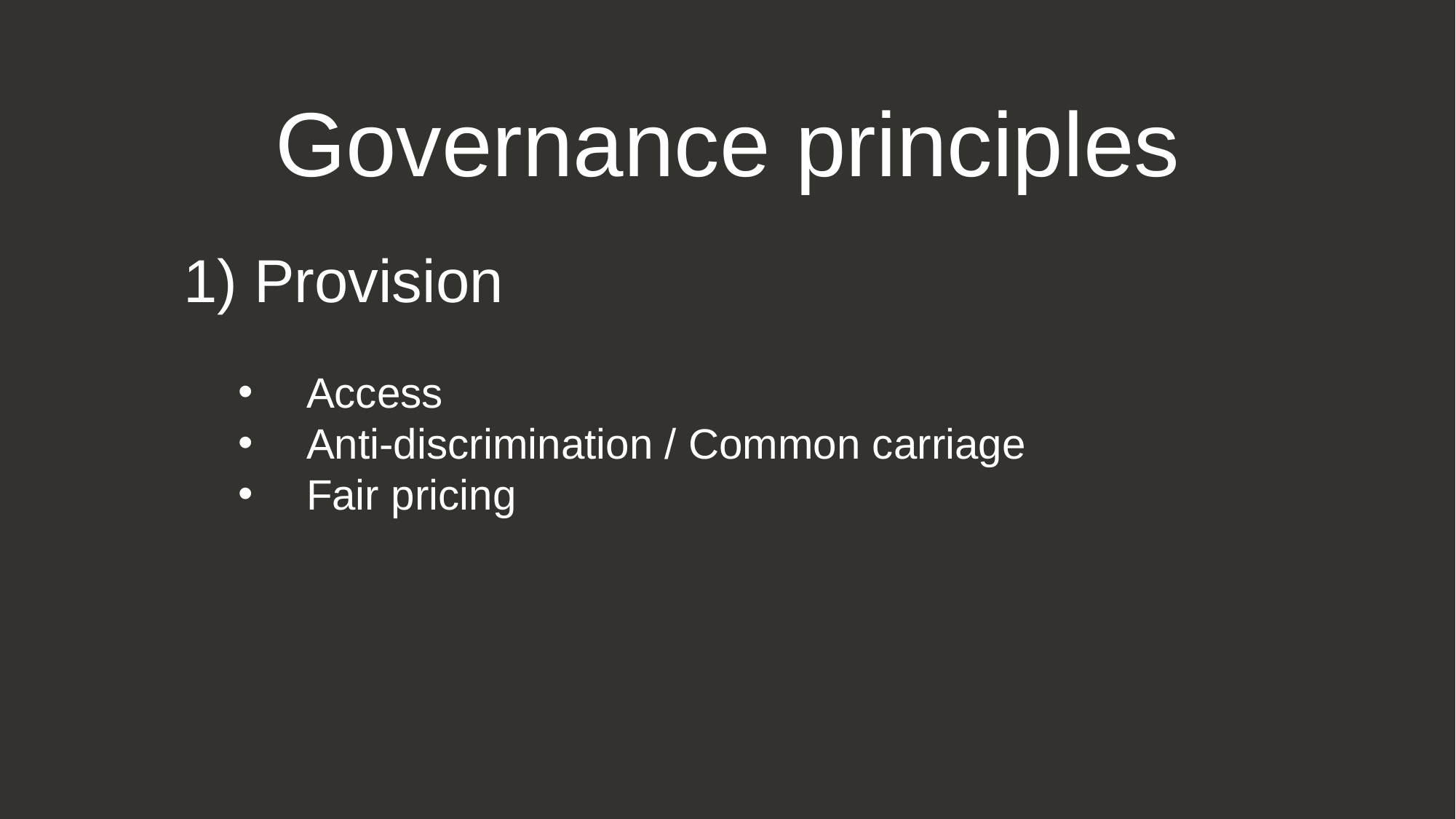

Governance principles
1) Provision

Access
Anti-discrimination / Common carriage
Fair pricing